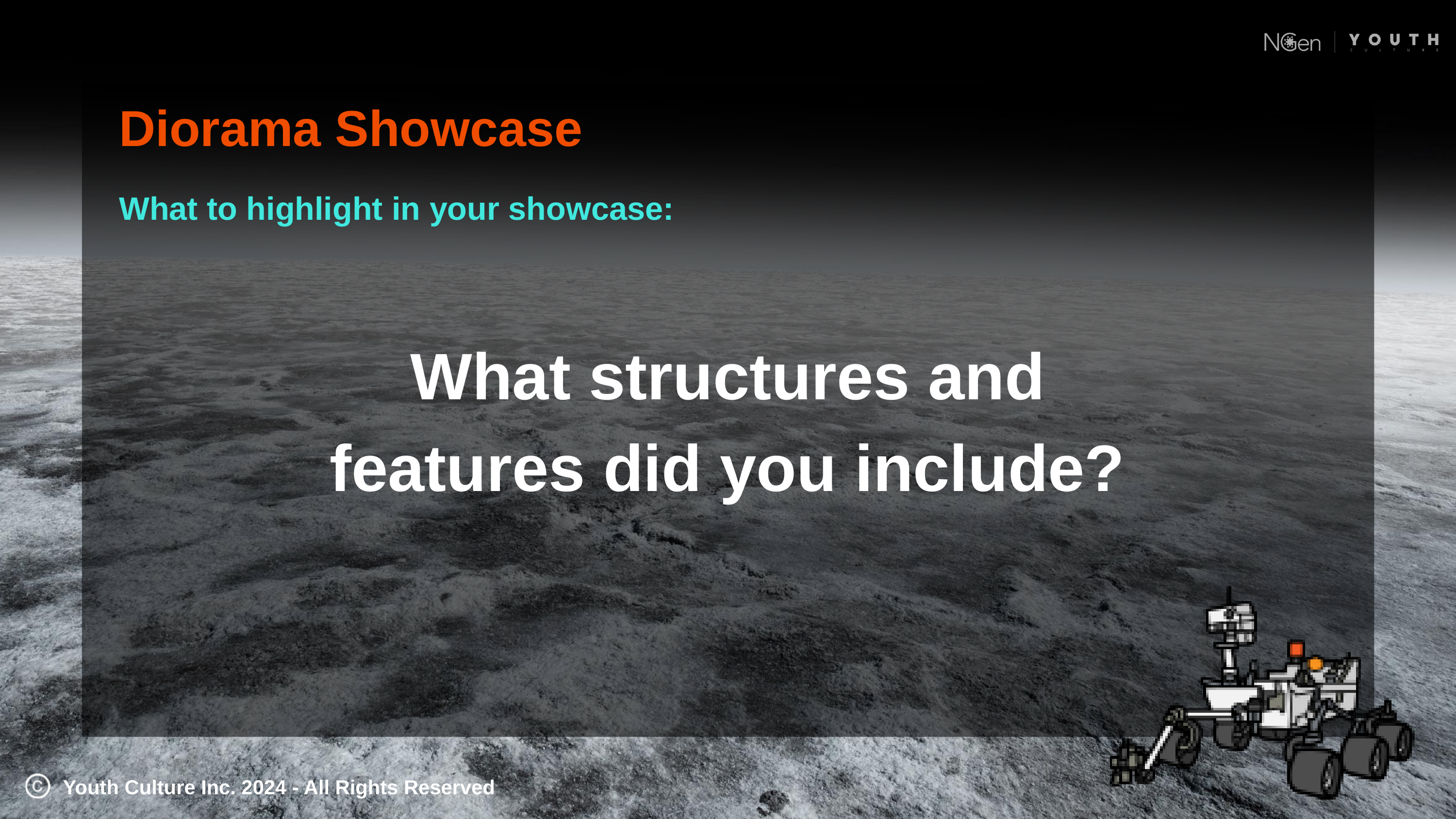

Diorama Showcase
What to highlight in your showcase:
What structures and features did you include?

Youth Culture Inc. 2024 - All Rights Reserved